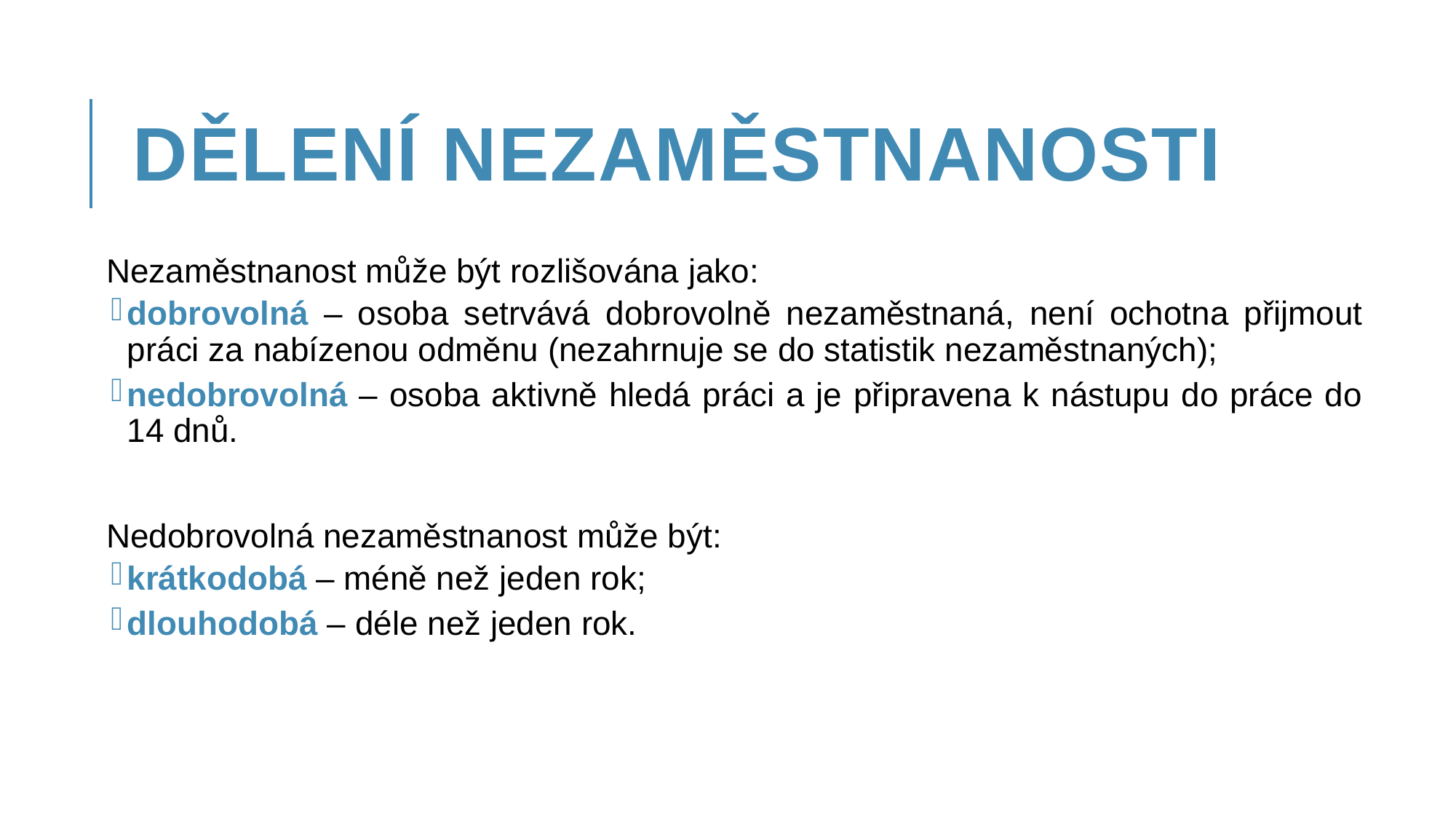

# Dělení nezaměstnanosti
Nezaměstnanost může být rozlišována jako:
dobrovolná – osoba setrvává dobrovolně nezaměstnaná, není ochotna přijmout práci za nabízenou odměnu (nezahrnuje se do statistik nezaměstnaných);
nedobrovolná – osoba aktivně hledá práci a je připravena k nástupu do práce do 14 dnů.

Nedobrovolná nezaměstnanost může být:
krátkodobá – méně než jeden rok;
dlouhodobá – déle než jeden rok.